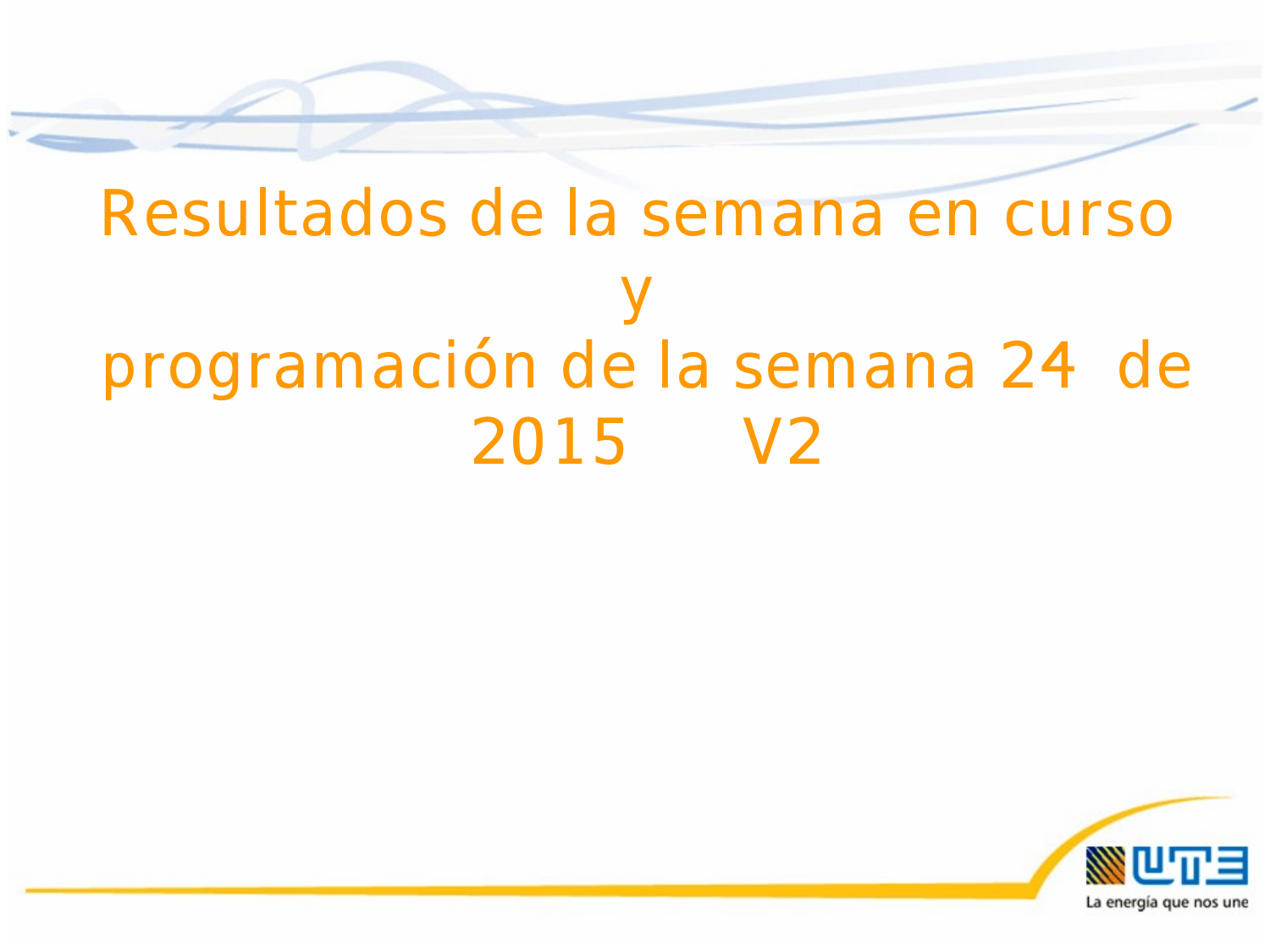

Resultados de la semana en curso
y
programación de la semana 24  de 2015      V2
12/06/2015
1
1